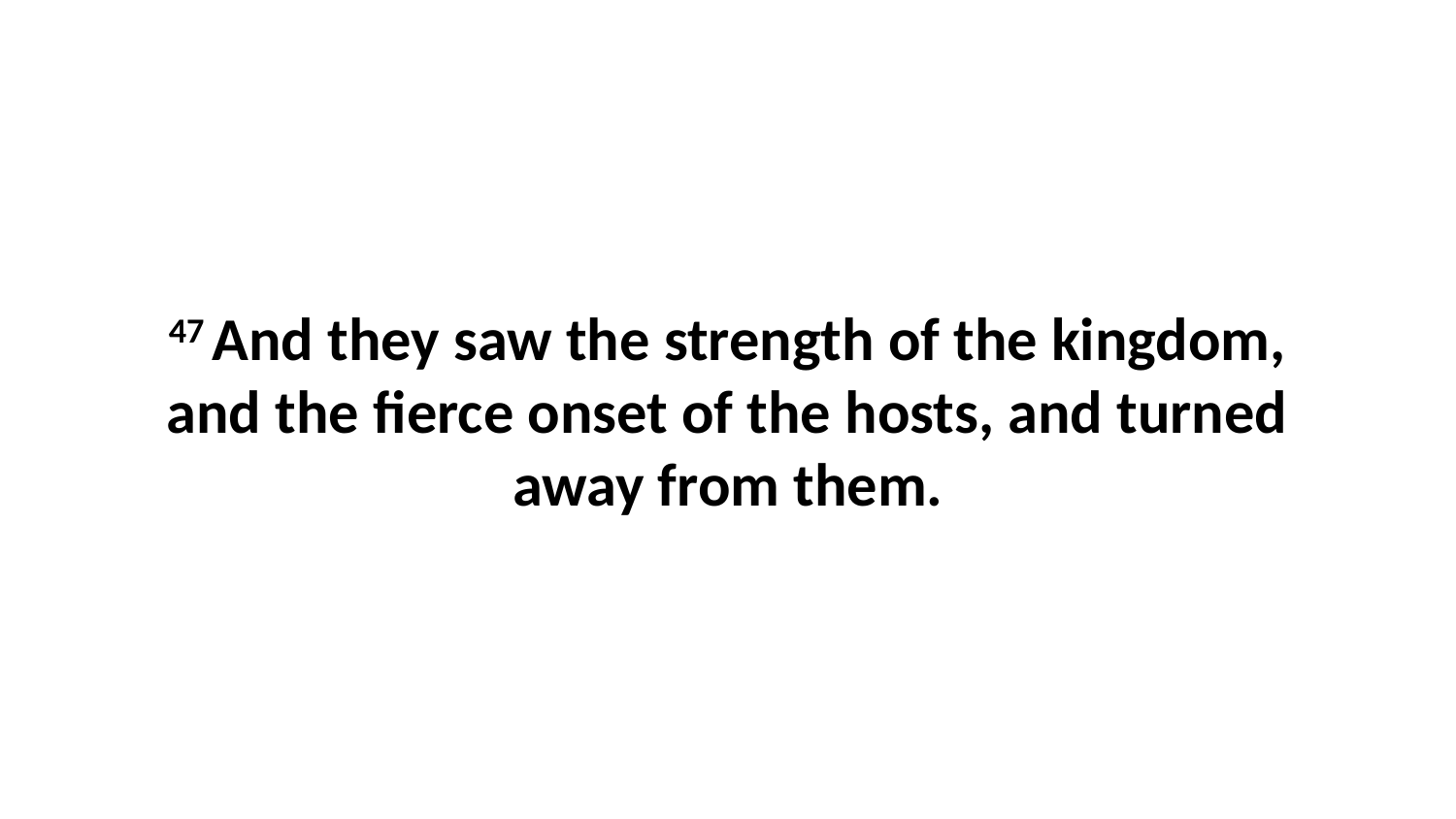

47 And they saw the strength of the kingdom, and the fierce onset of the hosts, and turned away from them.